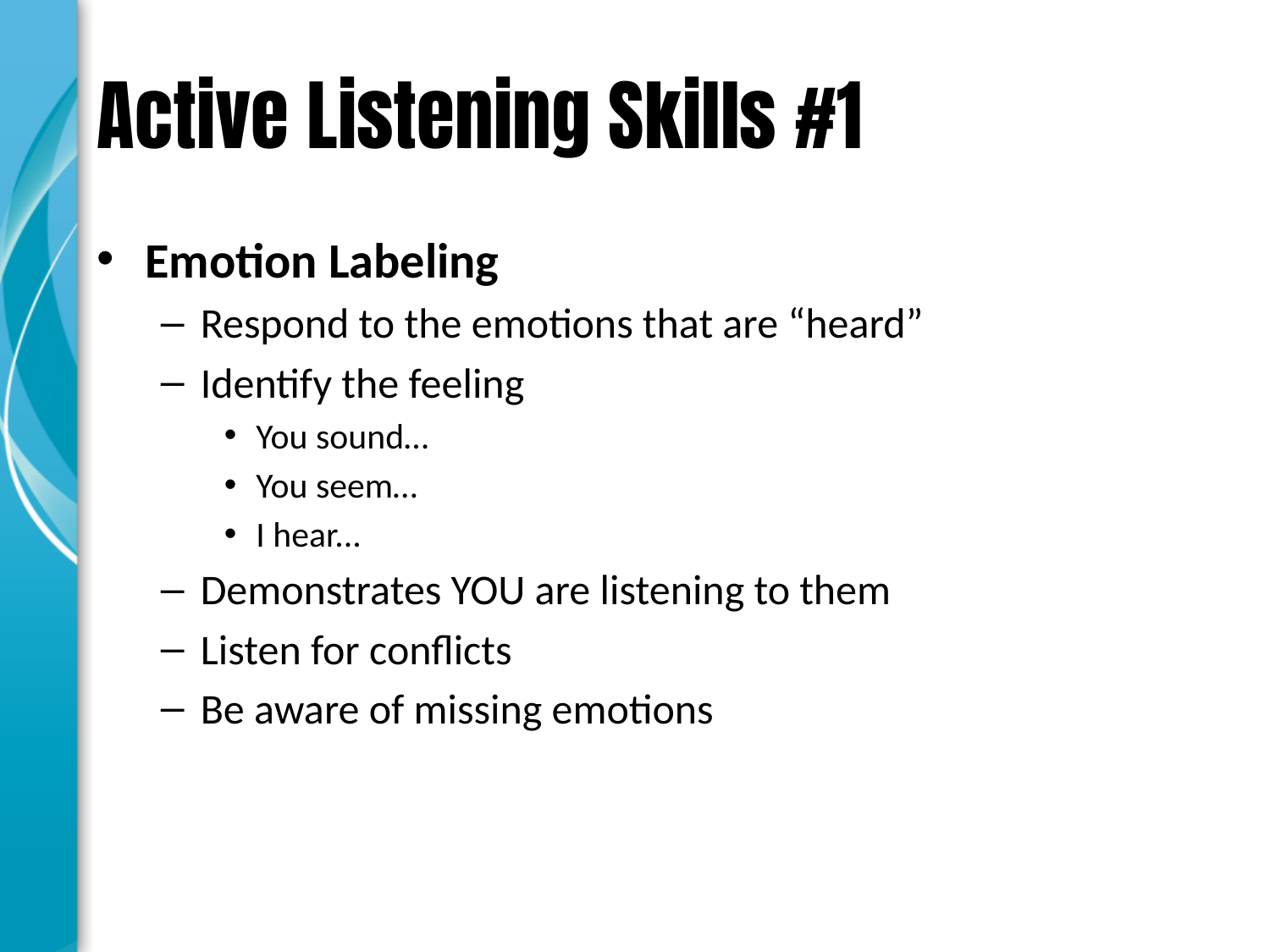

# Active Listening Skills #1
Emotion Labeling
Respond to the emotions that are “heard”
Identify the feeling
You sound…
You seem…
I hear...
Demonstrates YOU are listening to them
Listen for conflicts
Be aware of missing emotions